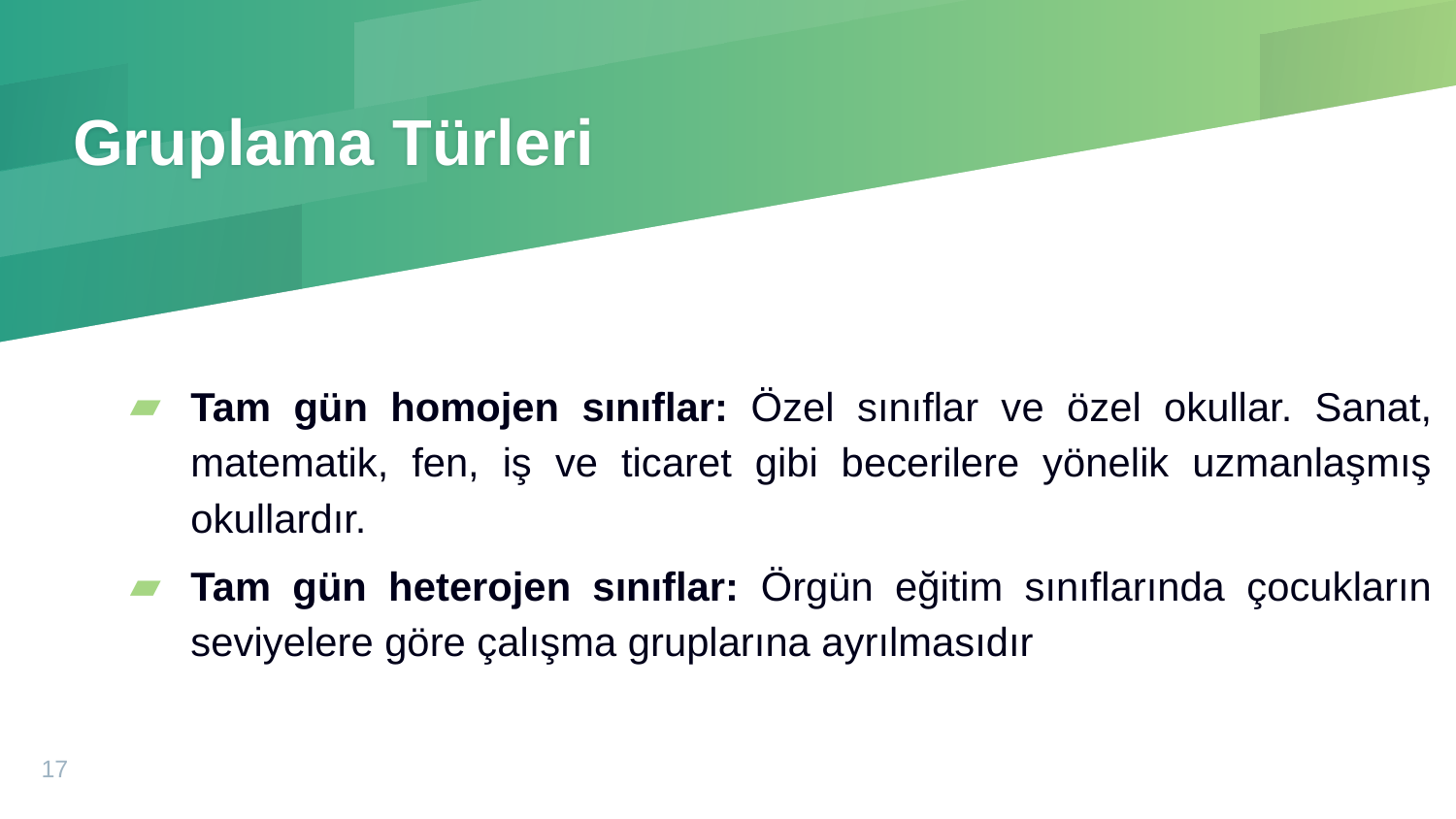

# Gruplama Türleri
Tam gün homojen sınıflar: Özel sınıflar ve özel okullar. Sanat, matematik, fen, iş ve ticaret gibi becerilere yönelik uzmanlaşmış okullardır.
Tam gün heterojen sınıflar: Örgün eğitim sınıflarında çocukların seviyelere göre çalışma gruplarına ayrılmasıdır
17